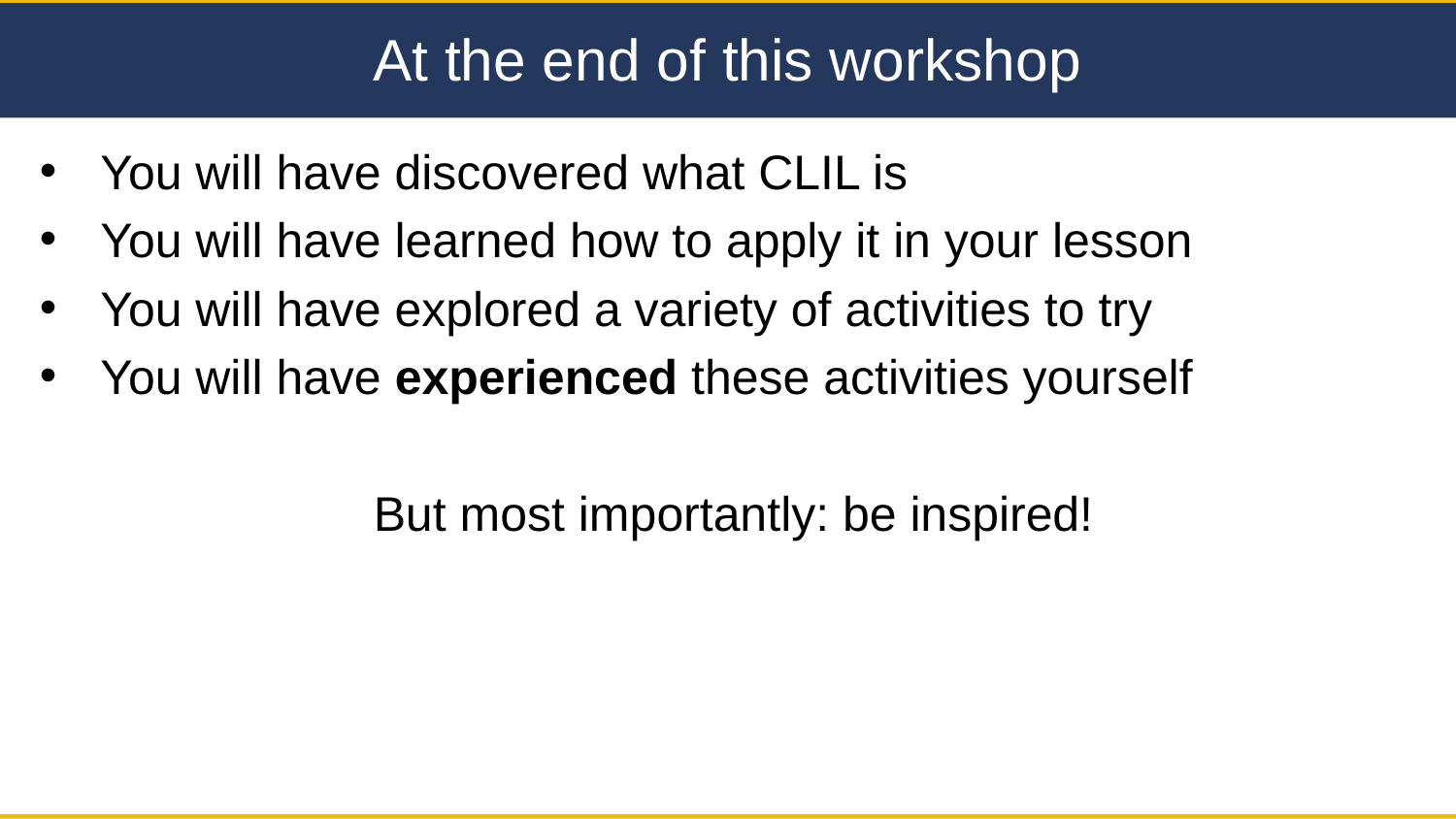

# At the end of this workshop
You will have discovered what CLIL is
You will have learned how to apply it in your lesson
You will have explored a variety of activities to try
You will have experienced these activities yourself

But most importantly: be inspired!